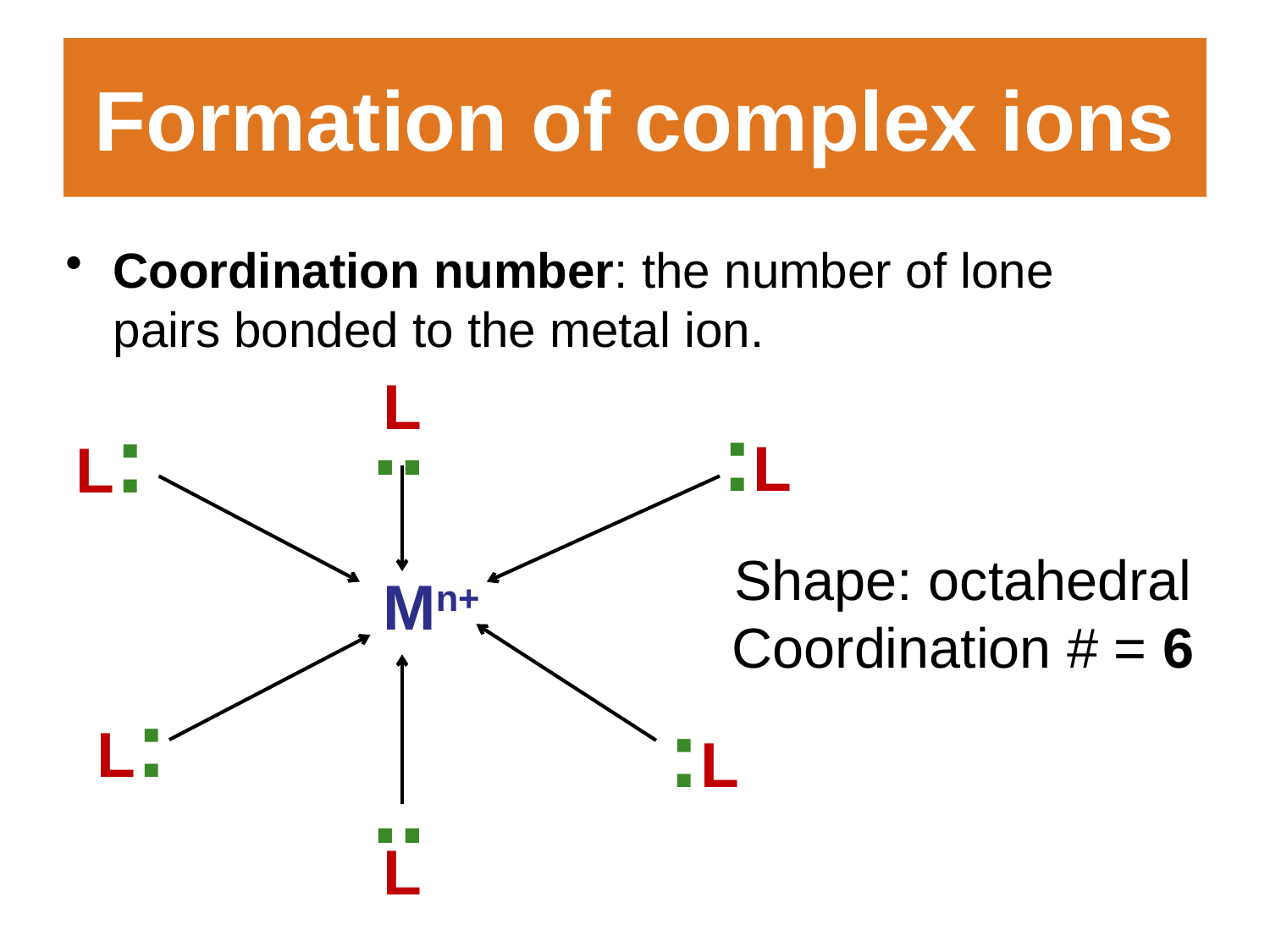

# Formation of complex ions
Coordination number: the number of lone pairs bonded to the metal ion.

L
..
:L
L:
Shape: octahedral
Coordination # = 6
Mn+
L:
:L
..
L